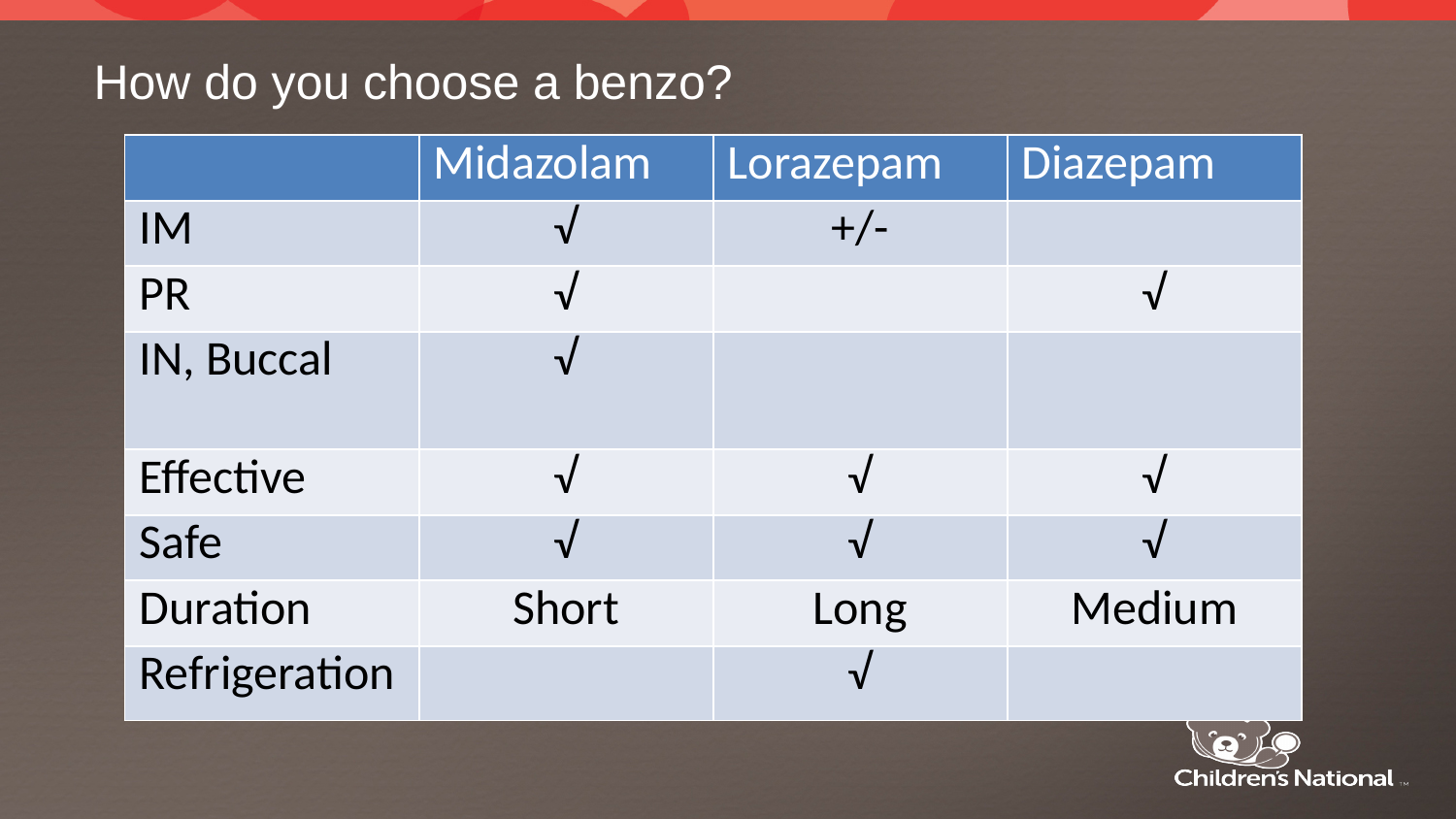

# How do you choose a benzo?
|  | Midazolam | Lorazepam | Diazepam |
| --- | --- | --- | --- |
| IM | √ | +/- |  |
| PR | √ |  | √ |
| IN, Buccal | √ |  |  |
| Effective | √ | √ | √ |
| Safe | √ | √ | √ |
| Duration | Short | Long | Medium |
| Refrigeration |  | √ |  |